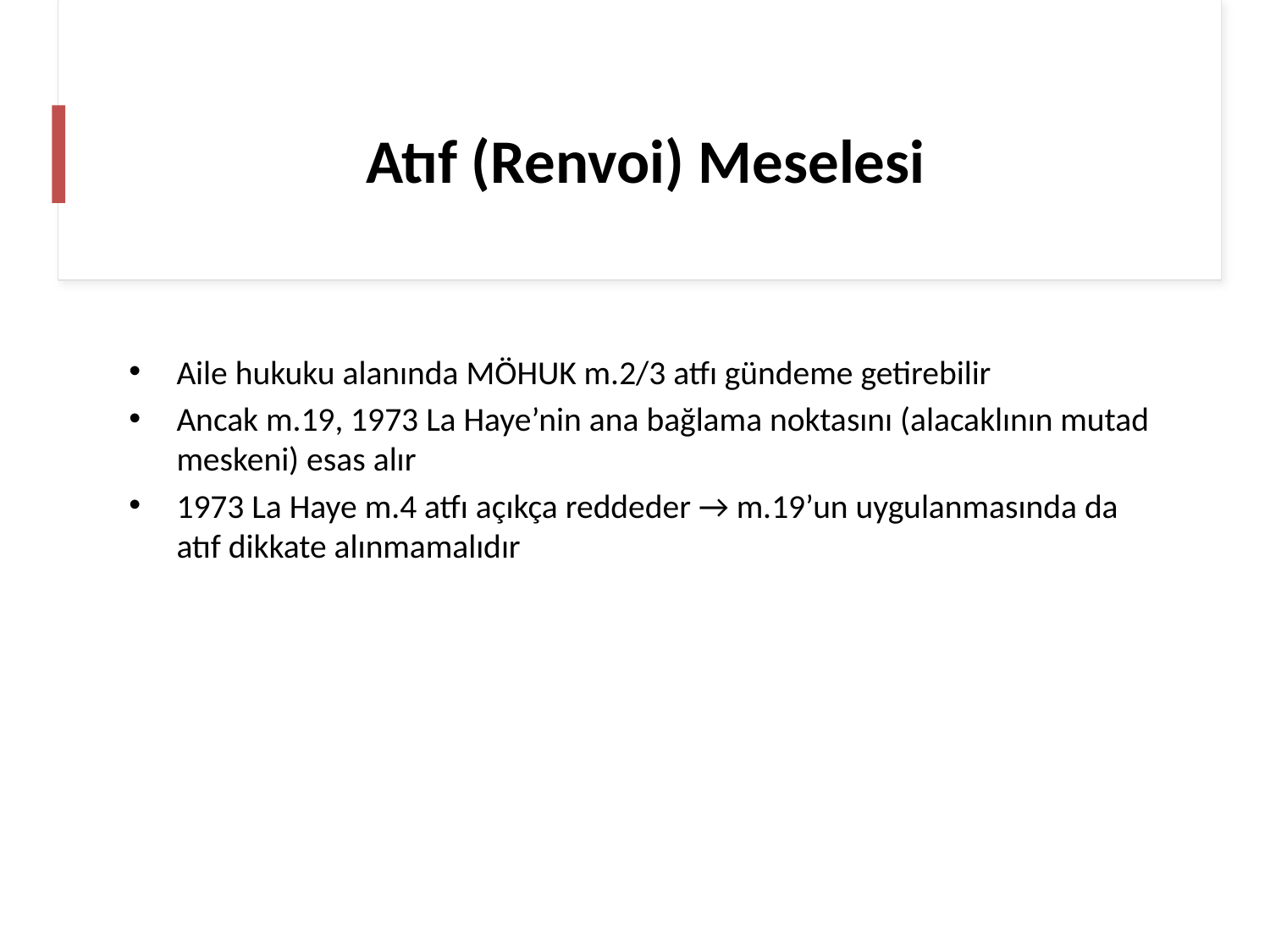

# Atıf (Renvoi) Meselesi

Aile hukuku alanında MÖHUK m.2/3 atfı gündeme getirebilir
Ancak m.19, 1973 La Haye’nin ana bağlama noktasını (alacaklının mutad meskeni) esas alır
1973 La Haye m.4 atfı açıkça reddeder → m.19’un uygulanmasında da atıf dikkate alınmamalıdır